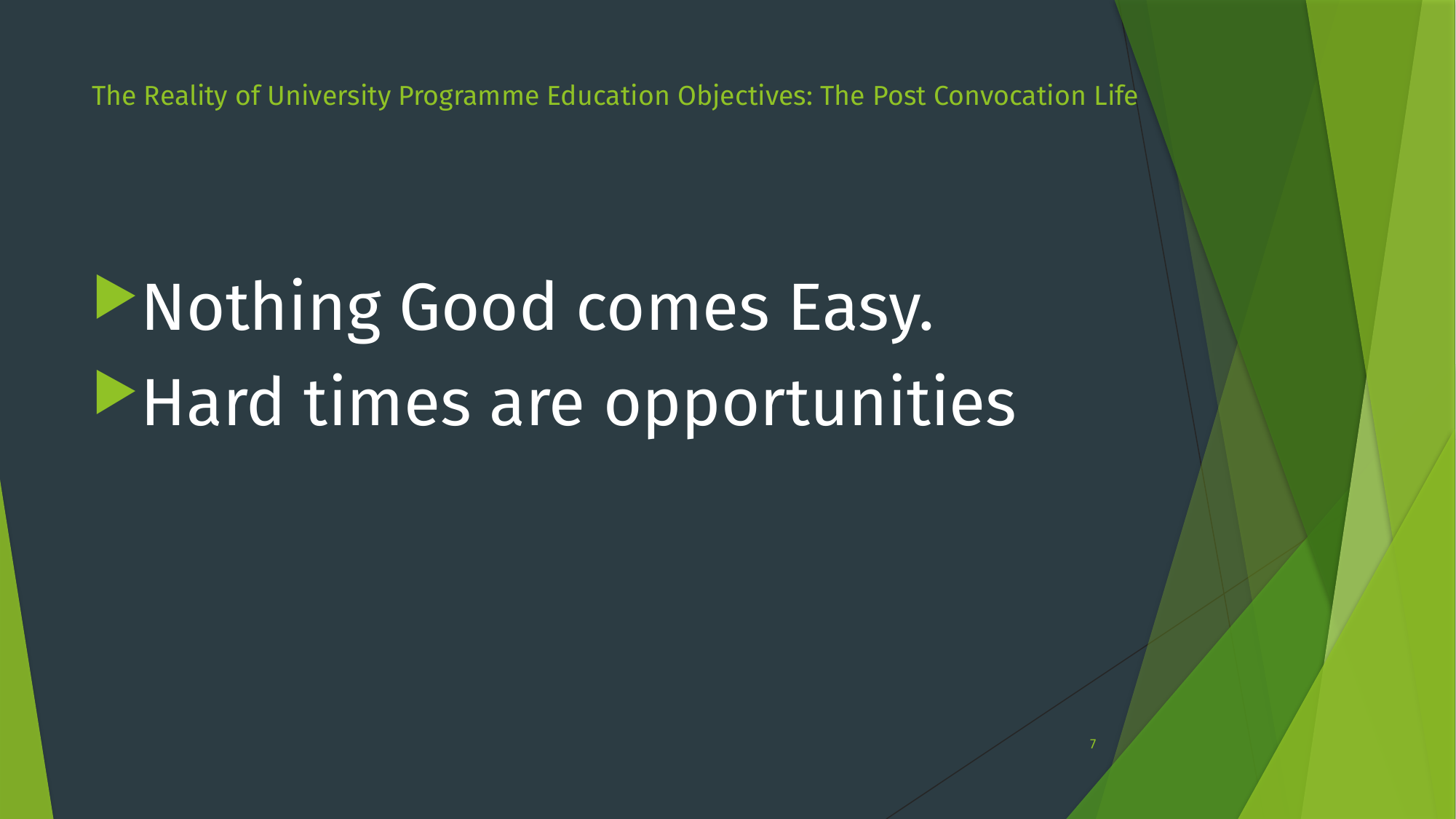

# The Reality of University Programme Education Objectives: The Post Convocation Life
Nothing Good comes Easy.
Hard times are opportunities
7